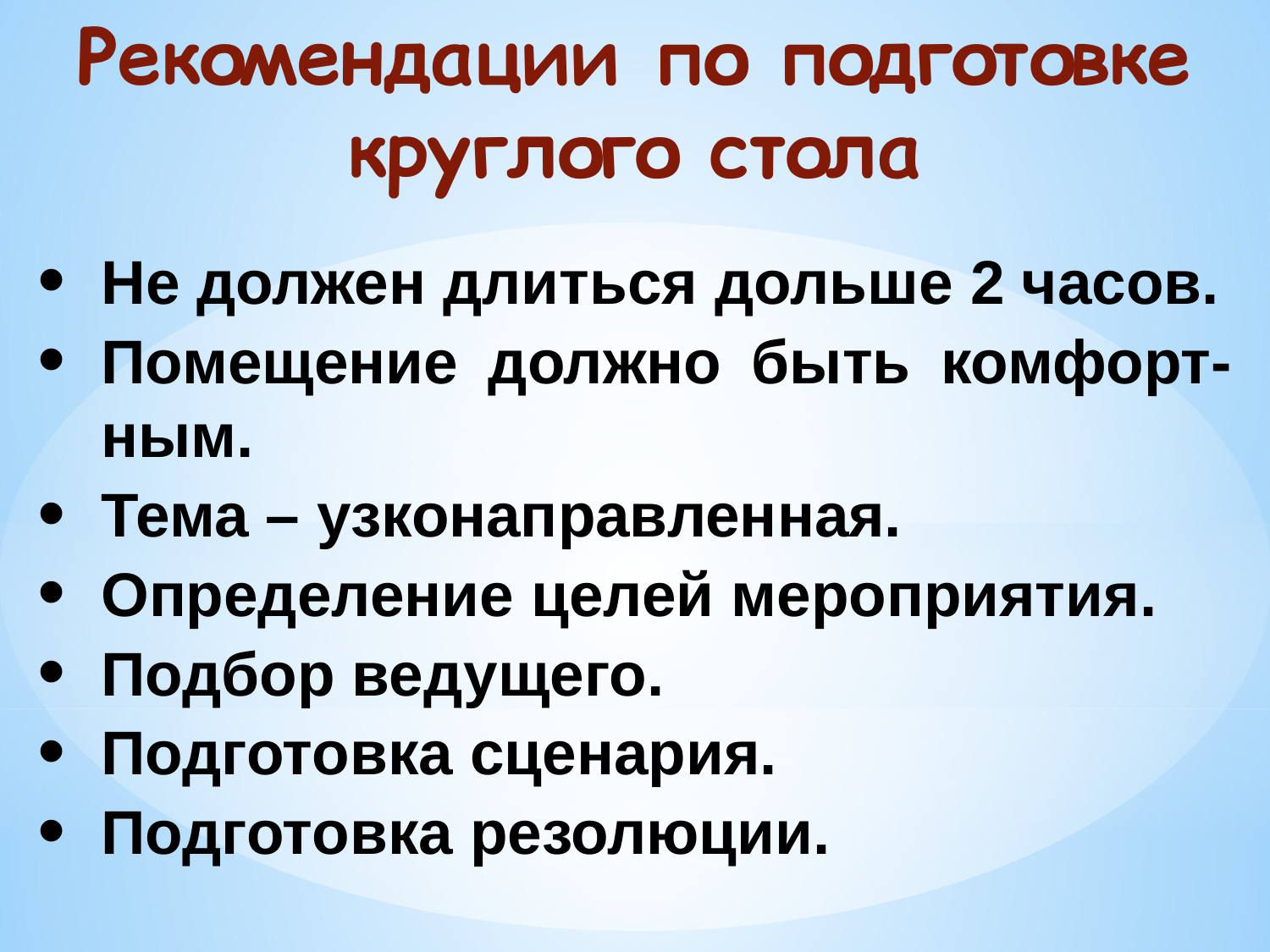

# Рекомендации по подготовке круглого стола
Не должен длиться дольше 2 часов.
Помещение должно быть комфорт-ным.
Тема – узконаправленная.
Определение целей мероприятия.
Подбор ведущего.
Подготовка сценария.
Подготовка резолюции.